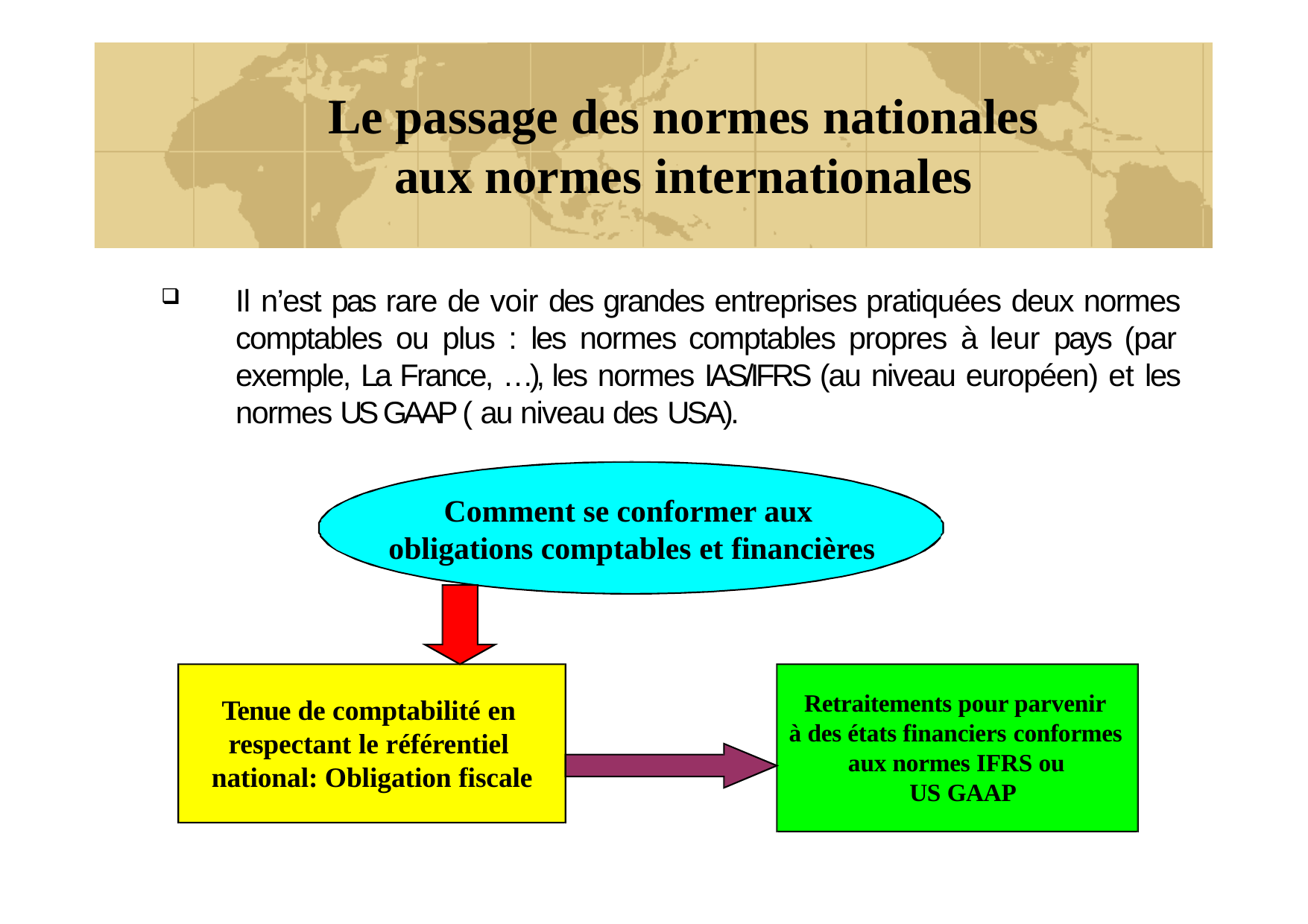

# Le passage des normes nationales  aux normes internationales
Il n’est pas rare de voir des grandes entreprises pratiquées deux normes  comptables ou plus : les normes comptables propres à leur pays (par  exemple, La France, …), les normes IAS/IFRS (au niveau européen) et les  normes US GAAP ( au niveau des USA).

Comment se conformer aux  obligations comptables et financières

Tenue de comptabilité en  respectant le référentiel  national: Obligation fiscale
Retraitements pour parvenir  à des états financiers conformes
aux normes IFRS ou  US GAAP
28